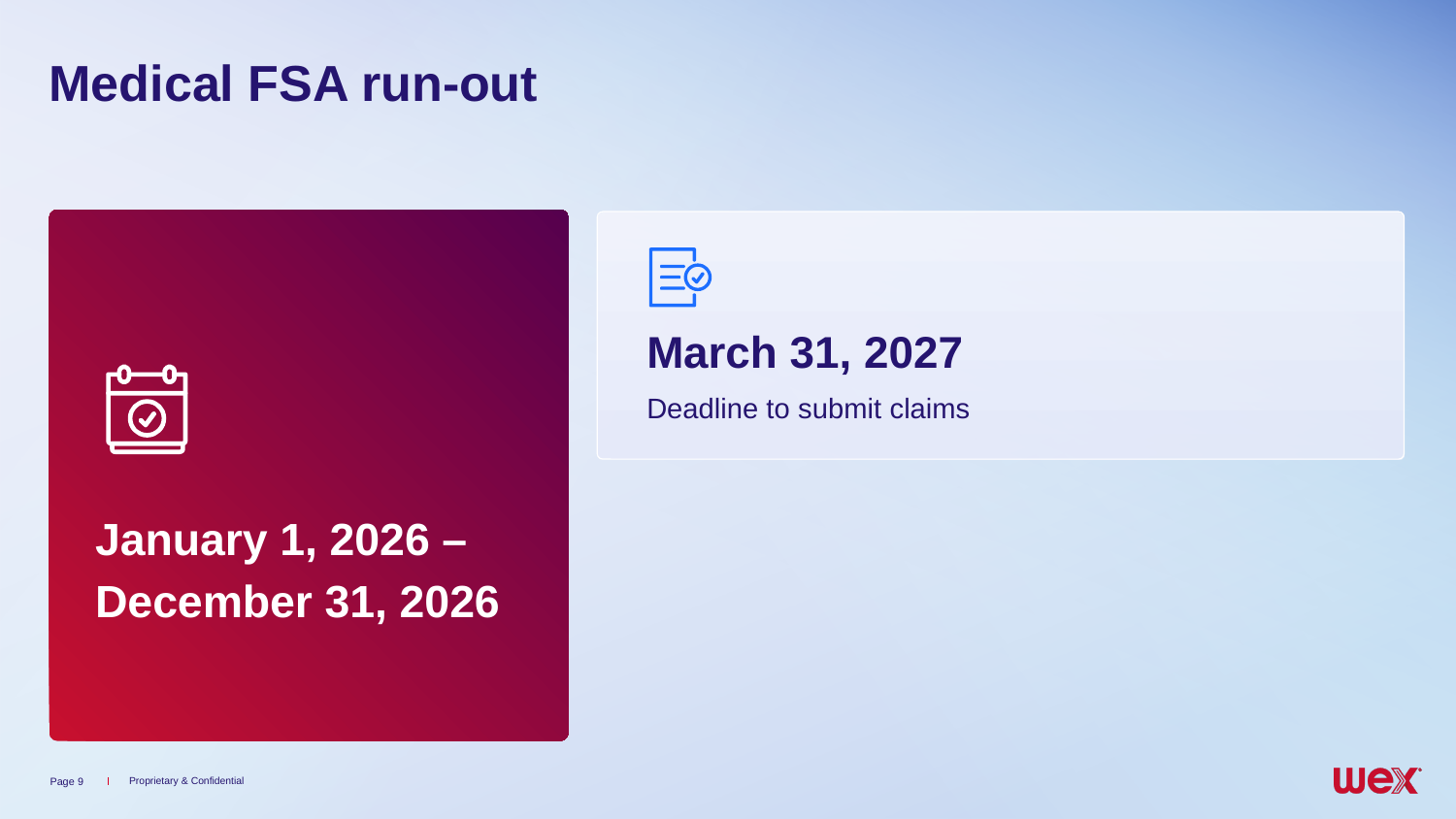

# Medical FSA run-out

January 1, 2026 – December 31, 2026
March 31, 2027
Deadline to submit claims

Page 9